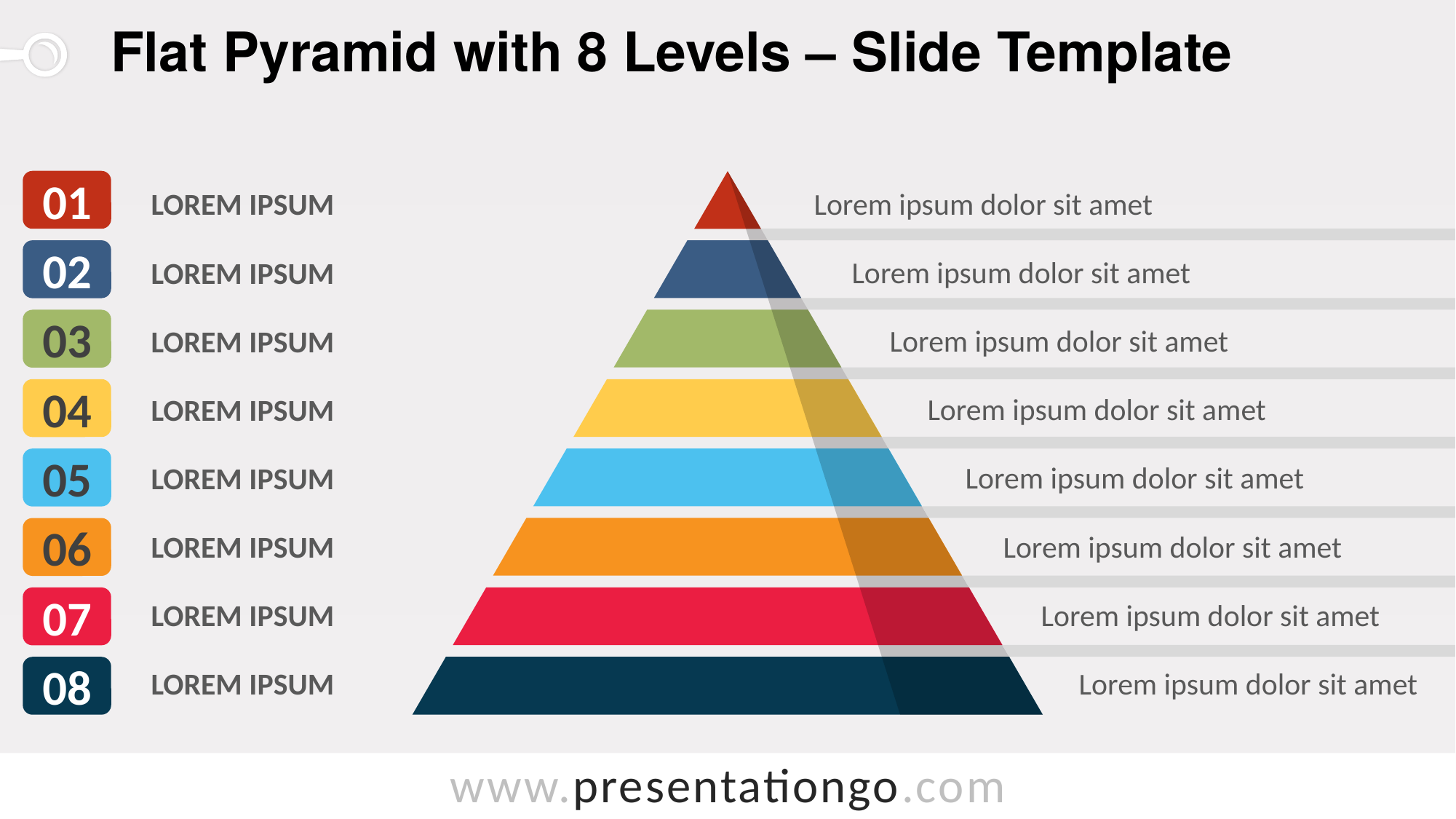

# Flat Pyramid with 8 Levels – Slide Template
01

Lorem ipsum
Lorem ipsum dolor sit amet

02

Lorem ipsum dolor sit amet
Lorem ipsum

03
Lorem ipsum dolor sit amet
Lorem ipsum

04
Lorem ipsum dolor sit amet
Lorem ipsum

05
Lorem ipsum dolor sit amet
Lorem ipsum

06
Lorem ipsum dolor sit amet
Lorem ipsum

07
Lorem ipsum dolor sit amet
Lorem ipsum

08
Lorem ipsum
Lorem ipsum dolor sit amet